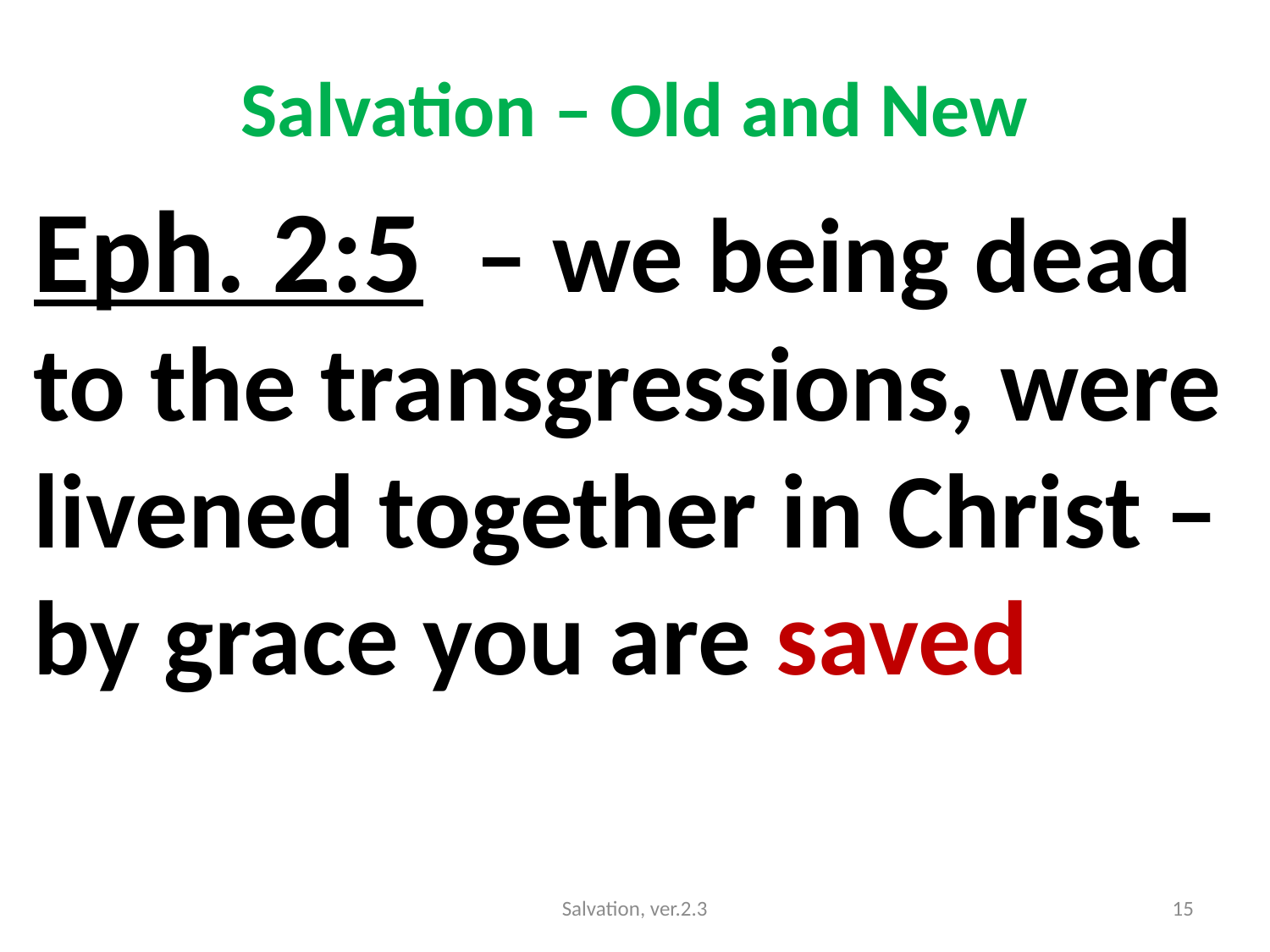

# Salvation – Old and New
Eph. 2:5  – we being dead to the transgressions, were livened together in Christ – by grace you are saved
Salvation, ver.2.3
15